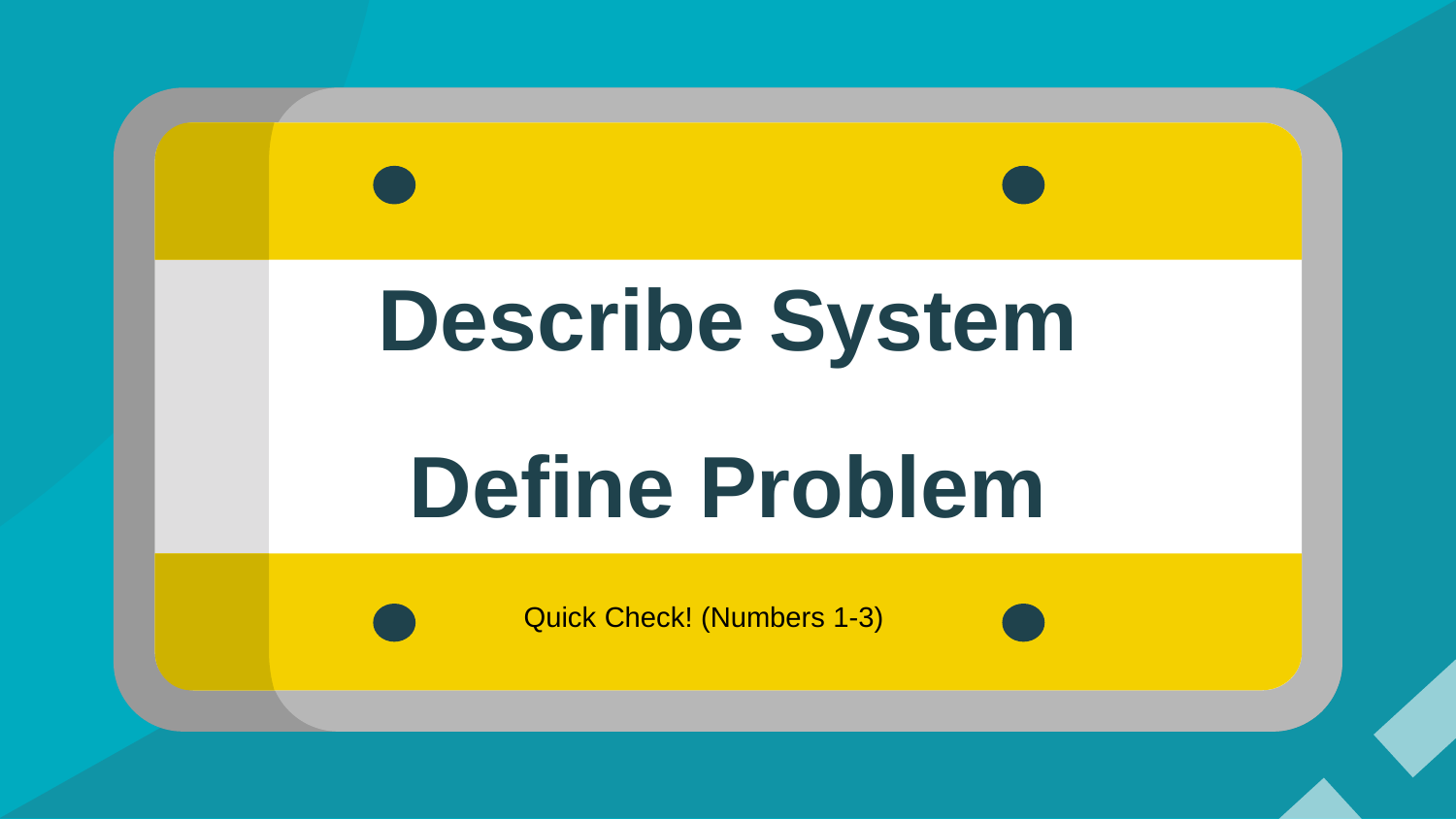

# Describe System

Define Problem
Quick Check! (Numbers 1-3)